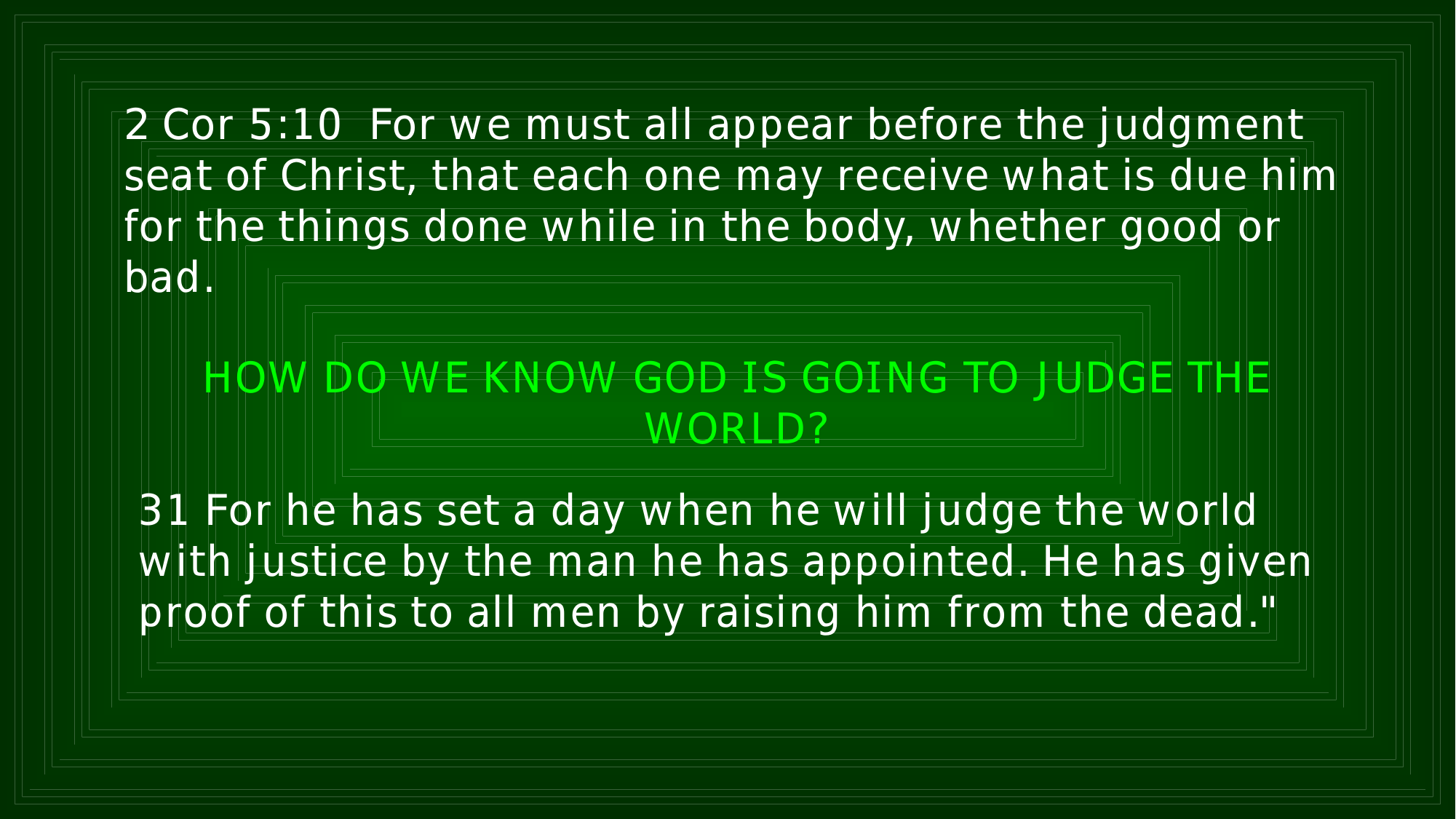

2 Cor 5:10  For we must all appear before the judgment seat of Christ, that each one may receive what is due him for the things done while in the body, whether good or bad.

HOW DO WE KNOW GOD IS GOING TO JUDGE THE WORLD?
31 For he has set a day when he will judge the world with justice by the man he has appointed. He has given proof of this to all men by raising him from the dead."